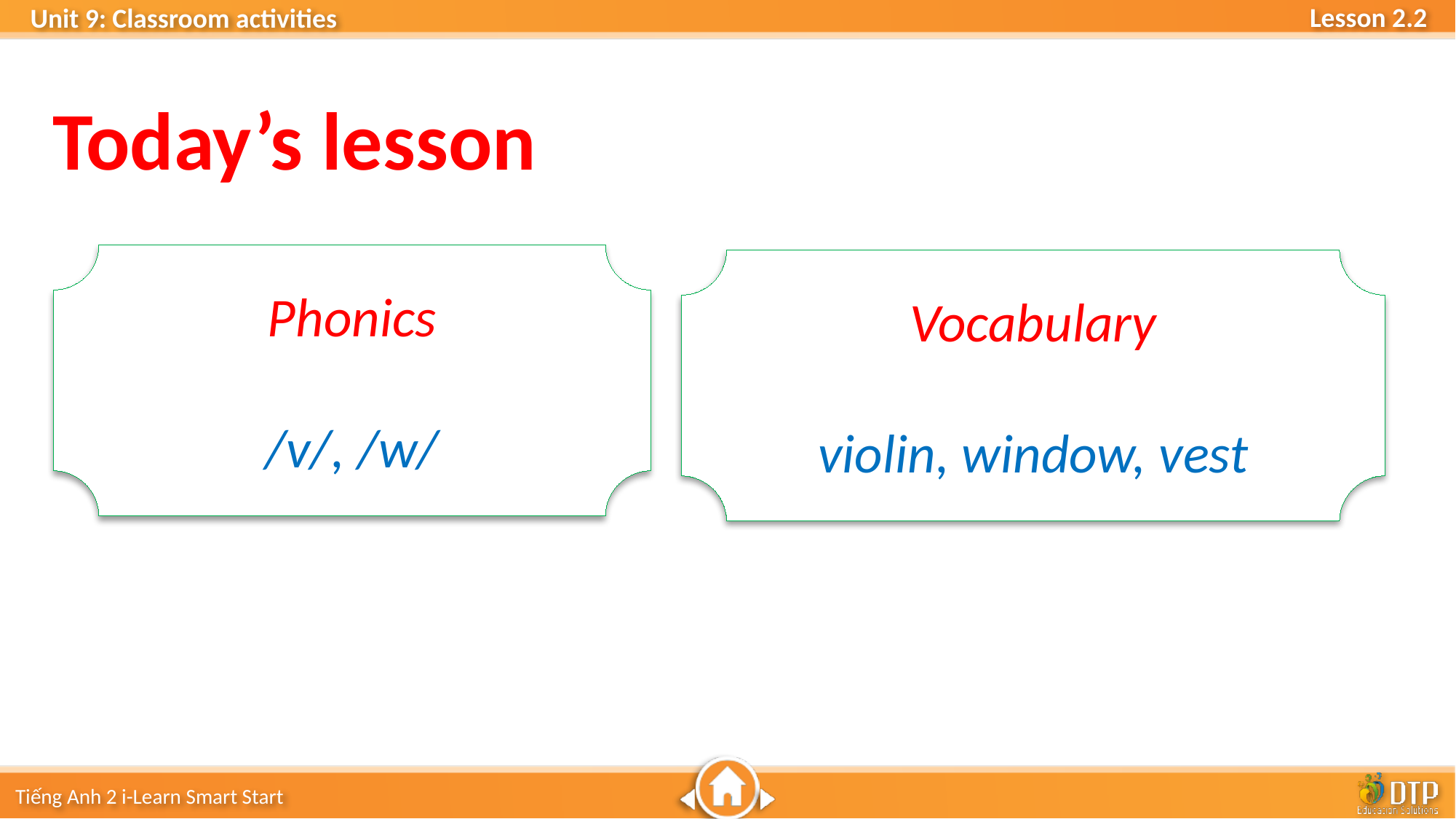

Today’s lesson
Phonics

/v/, /w/
Vocabulary

violin, window, vest